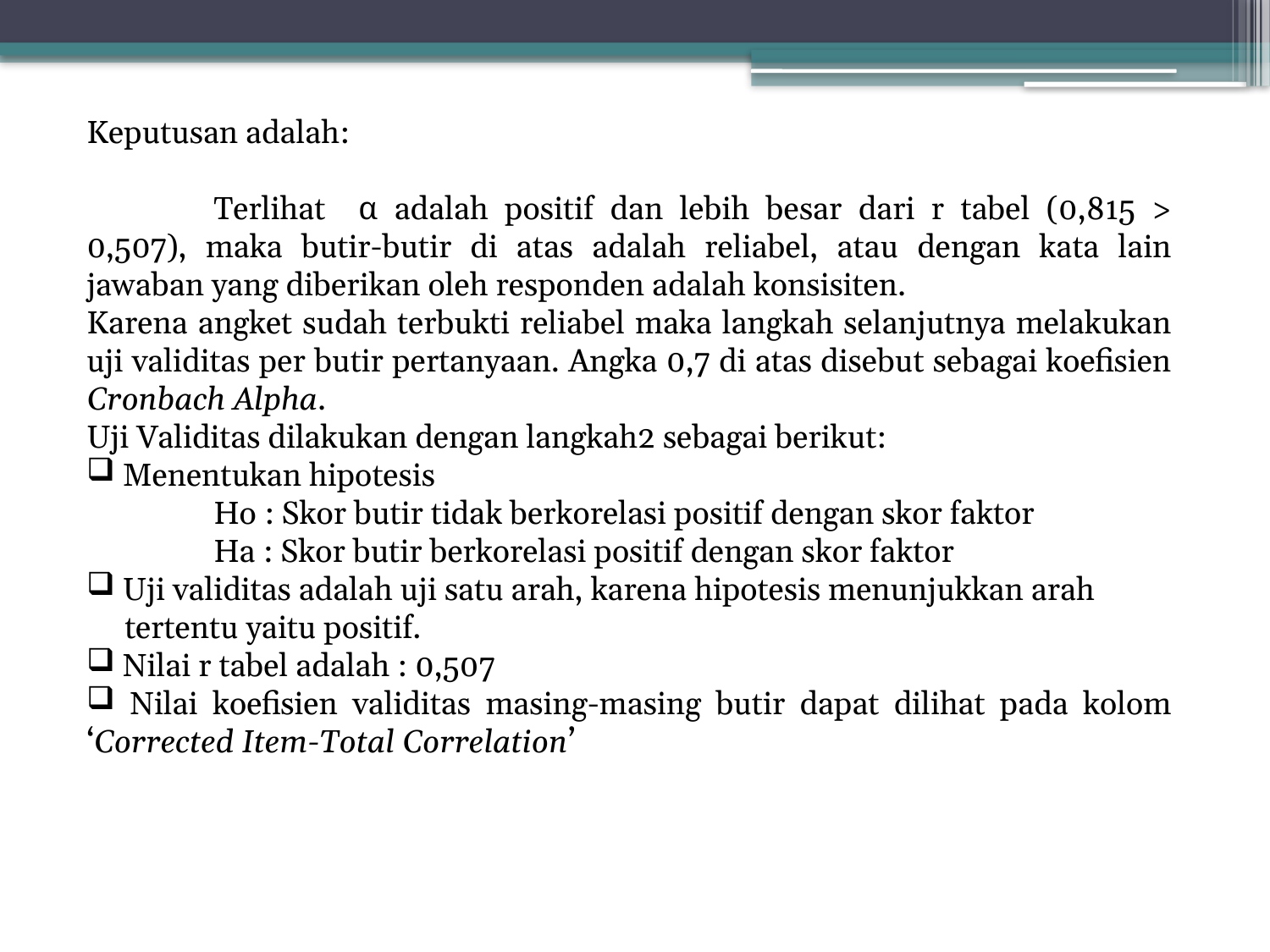

Keputusan adalah:

	Terlihat  α adalah positif dan lebih besar dari r tabel (0,815 > 0,507), maka butir-butir di atas adalah reliabel, atau dengan kata lain jawaban yang diberikan oleh responden adalah konsisiten.
Karena angket sudah terbukti reliabel maka langkah selanjutnya melakukan uji validitas per butir pertanyaan. Angka 0,7 di atas disebut sebagai koefisien Cronbach Alpha.
Uji Validitas dilakukan dengan langkah2 sebagai berikut:
 Menentukan hipotesis
	Ho : Skor butir tidak berkorelasi positif dengan skor faktor
	Ha : Skor butir berkorelasi positif dengan skor faktor
 Uji validitas adalah uji satu arah, karena hipotesis menunjukkan arah
     tertentu yaitu positif.
 Nilai r tabel adalah : 0,507
 Nilai koefisien validitas masing-masing butir dapat dilihat pada kolom ‘Corrected Item-Total Correlation’